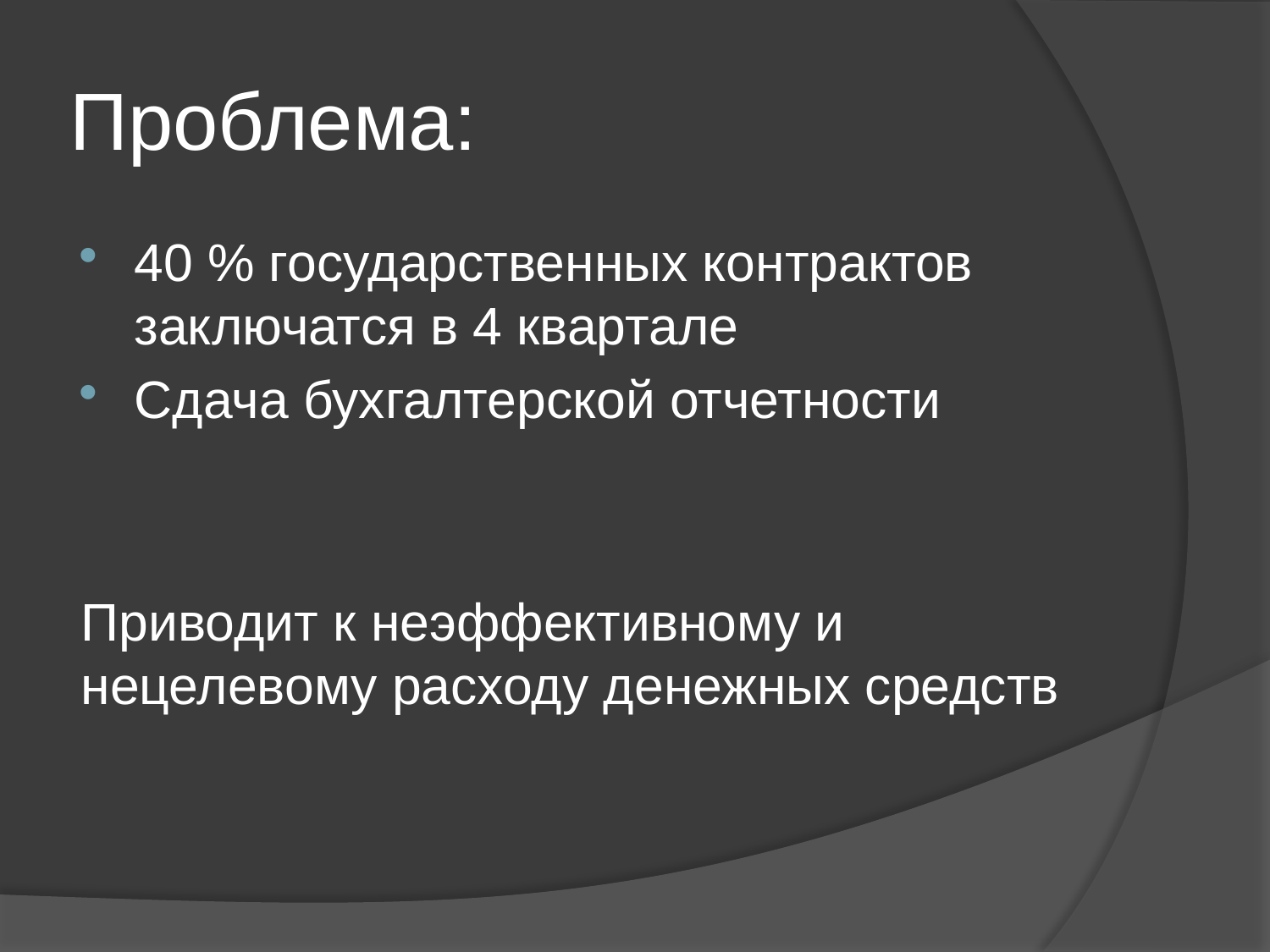

# Проблема:
40 % государственных контрактов заключатся в 4 квартале
Сдача бухгалтерской отчетности

Приводит к неэффективному и нецелевому расходу денежных средств